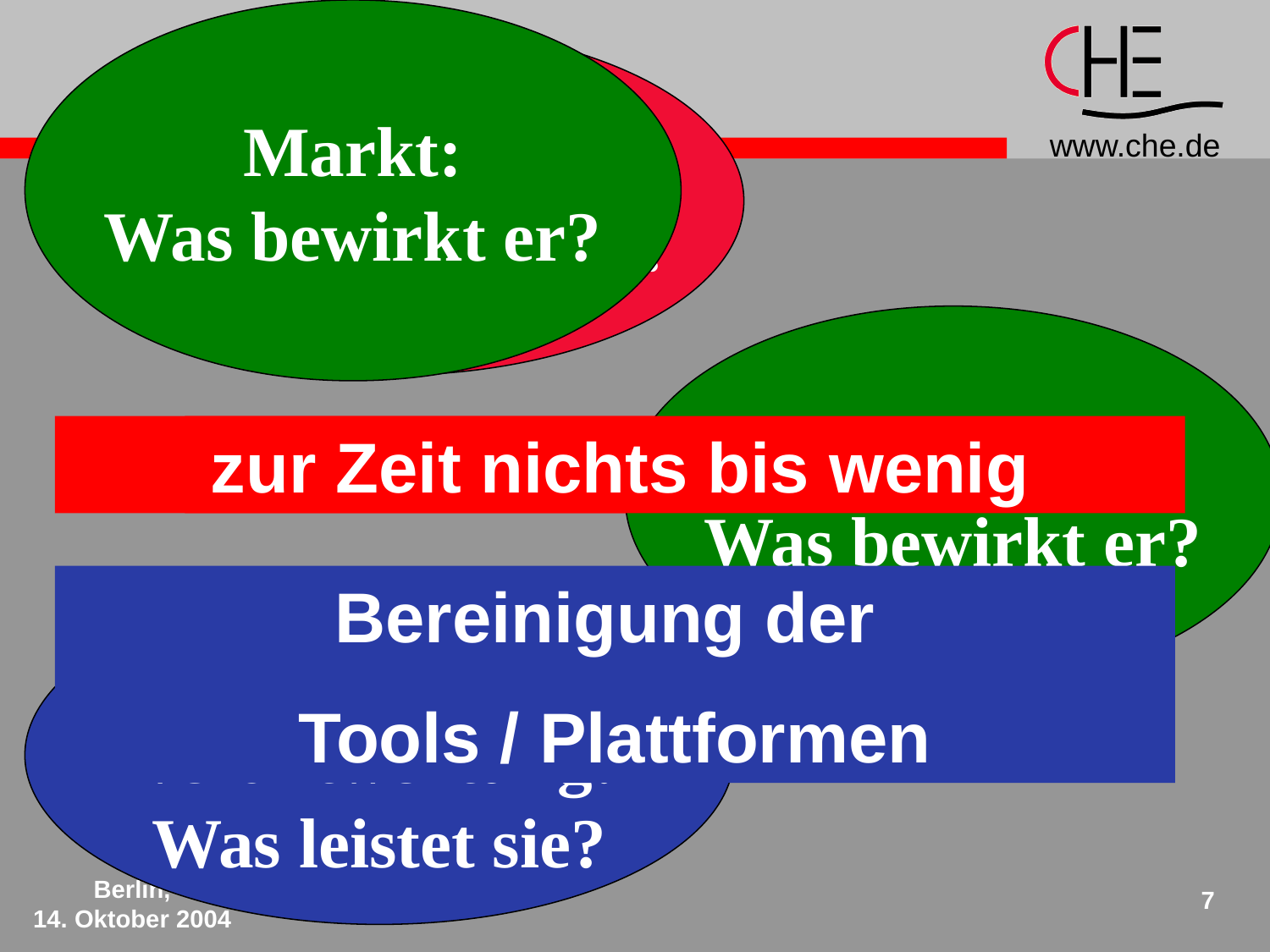

Markt:
Was bewirkt er?
Staat:
Was hat er zu tun?
Markt:
Was bewirkt er?
zur Zeit nichts bis wenig
Alma mater virtualis
Bereinigung der
Tools / Plattformen
Eigen-
verantwortung:
Was leistet sie?
Berlin,
14. Oktober 2004
7